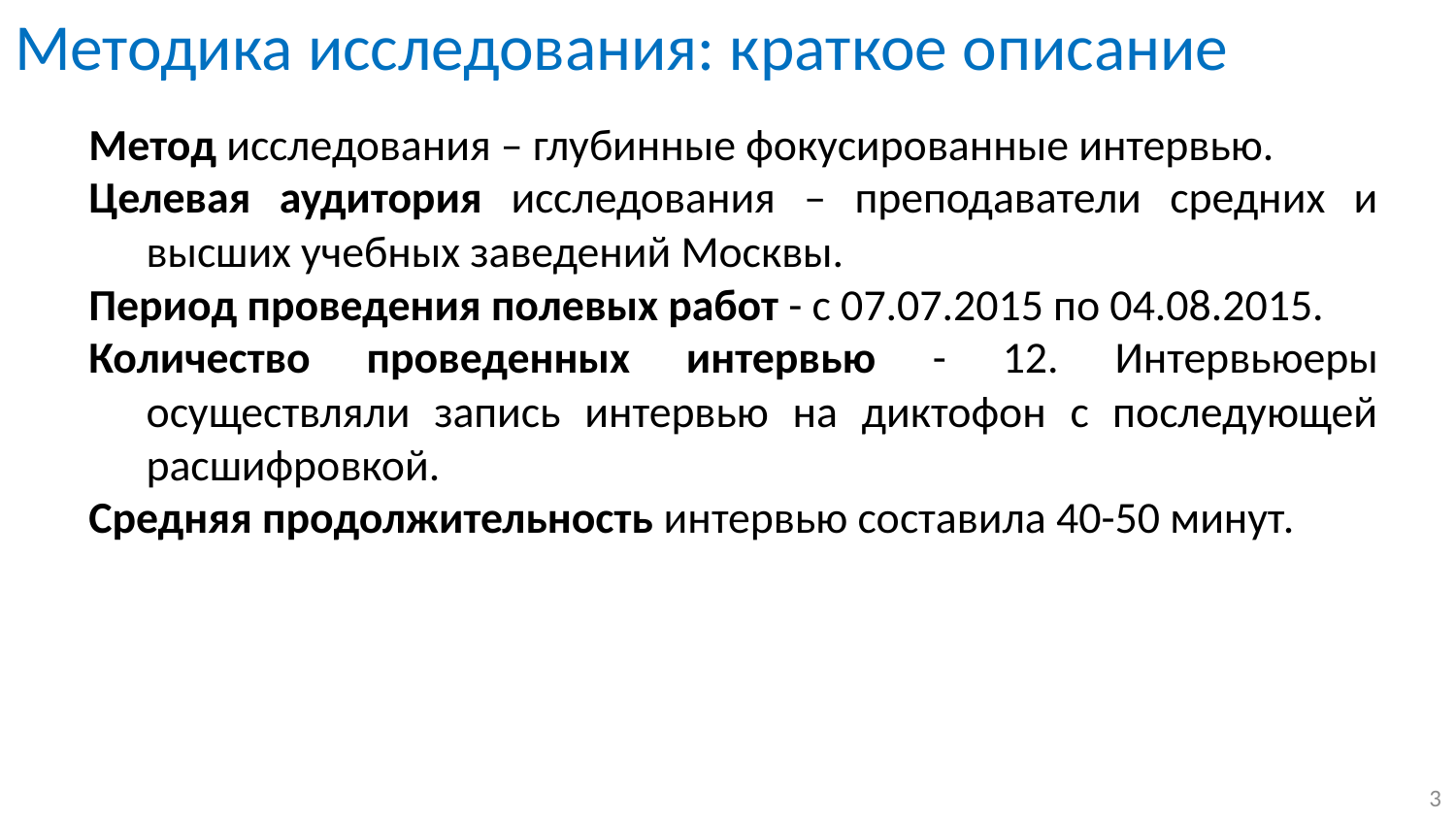

# Методика исследования: краткое описание
Метод исследования – глубинные фокусированные интервью.
Целевая аудитория исследования – преподаватели средних и высших учебных заведений Москвы.
Период проведения полевых работ - с 07.07.2015 по 04.08.2015.
Количество проведенных интервью - 12. Интервьюеры осуществляли запись интервью на диктофон с последующей расшифровкой.
Средняя продолжительность интервью составила 40-50 минут.
3